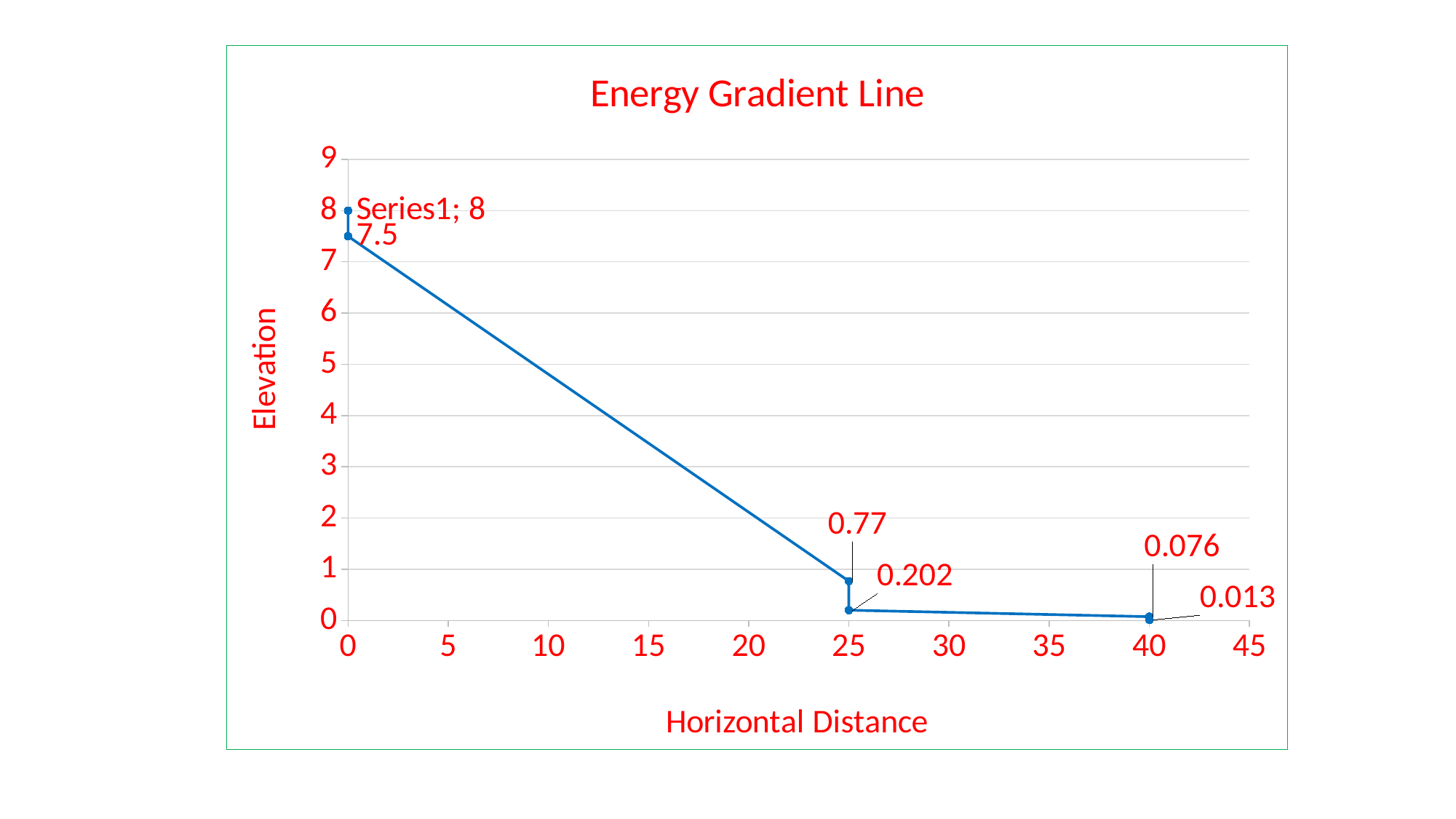

### Chart: Energy Gradient Line

| Category |  |
|---|---|